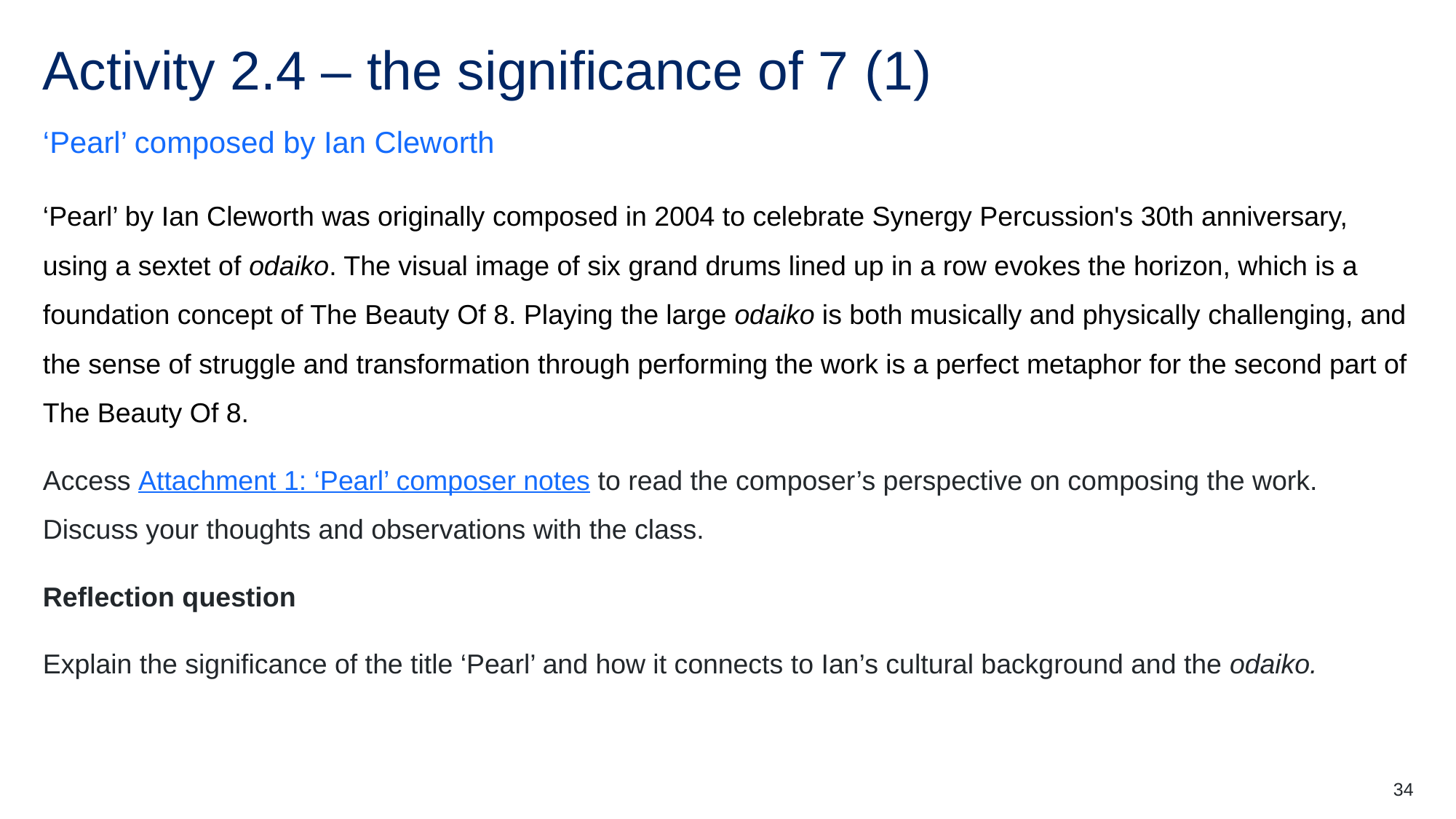

# Activity 2.4 – the significance of 7 (1)
‘Pearl’ composed by Ian Cleworth
‘Pearl’ by Ian Cleworth was originally composed in 2004 to celebrate Synergy Percussion's 30th anniversary, using a sextet of odaiko. The visual image of six grand drums lined up in a row evokes the horizon, which is a foundation concept of The Beauty Of 8. Playing the large odaiko is both musically and physically challenging, and the sense of struggle and transformation through performing the work is a perfect metaphor for the second part of The Beauty Of 8.
Access Attachment 1: ‘Pearl’ composer notes to read the composer’s perspective on composing the work. Discuss your thoughts and observations with the class.
Reflection question
Explain the significance of the title ‘Pearl’ and how it connects to Ian’s cultural background and the odaiko.
34